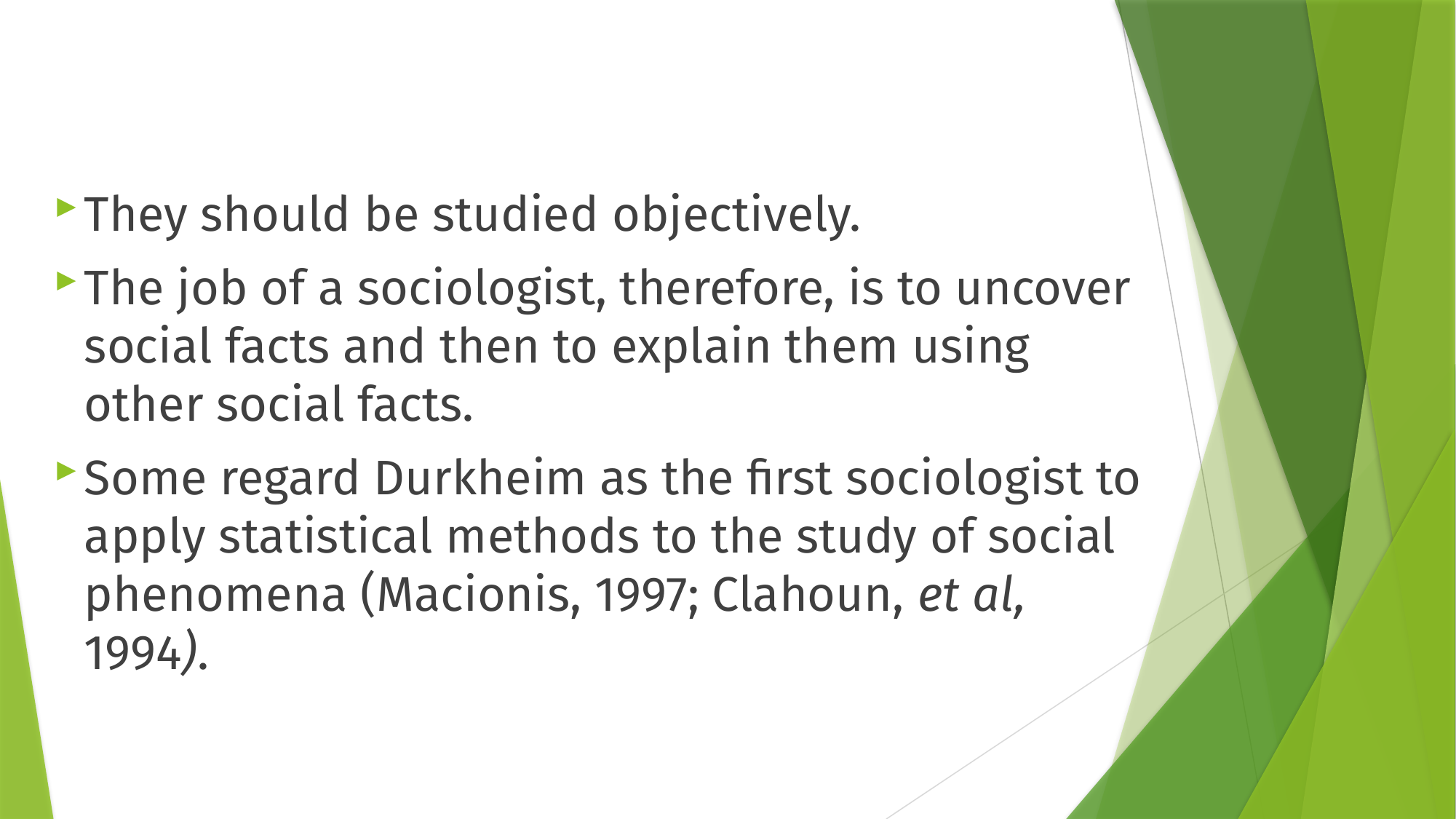

They should be studied objectively.
The job of a sociologist, therefore, is to uncover social facts and then to explain them using other social facts.
Some regard Durkheim as the first sociologist to apply statistical methods to the study of social phenomena (Macionis, 1997; Clahoun, et al, 1994).